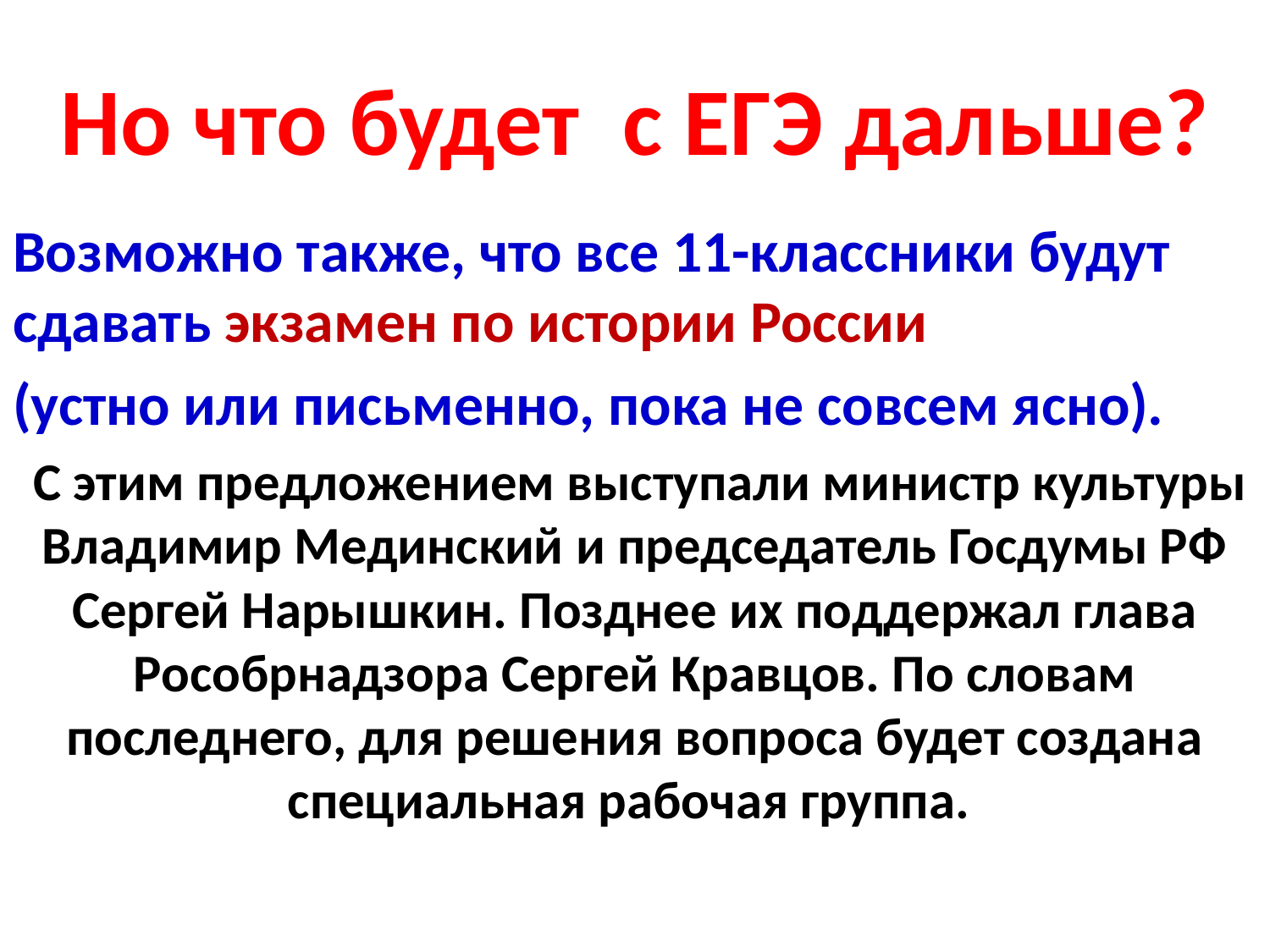

# Но что будет  с ЕГЭ дальше?

Возможно также, что все 11-классники будут сдавать экзамен по истории России
(устно или письменно, пока не совсем ясно).
 С этим предложением выступали министр культуры Владимир Мединский и председатель Госдумы РФ Сергей Нарышкин. Позднее их поддержал глава Рособрнадзора Сергей Кравцов. По словам последнего, для решения вопроса будет создана специальная рабочая группа.